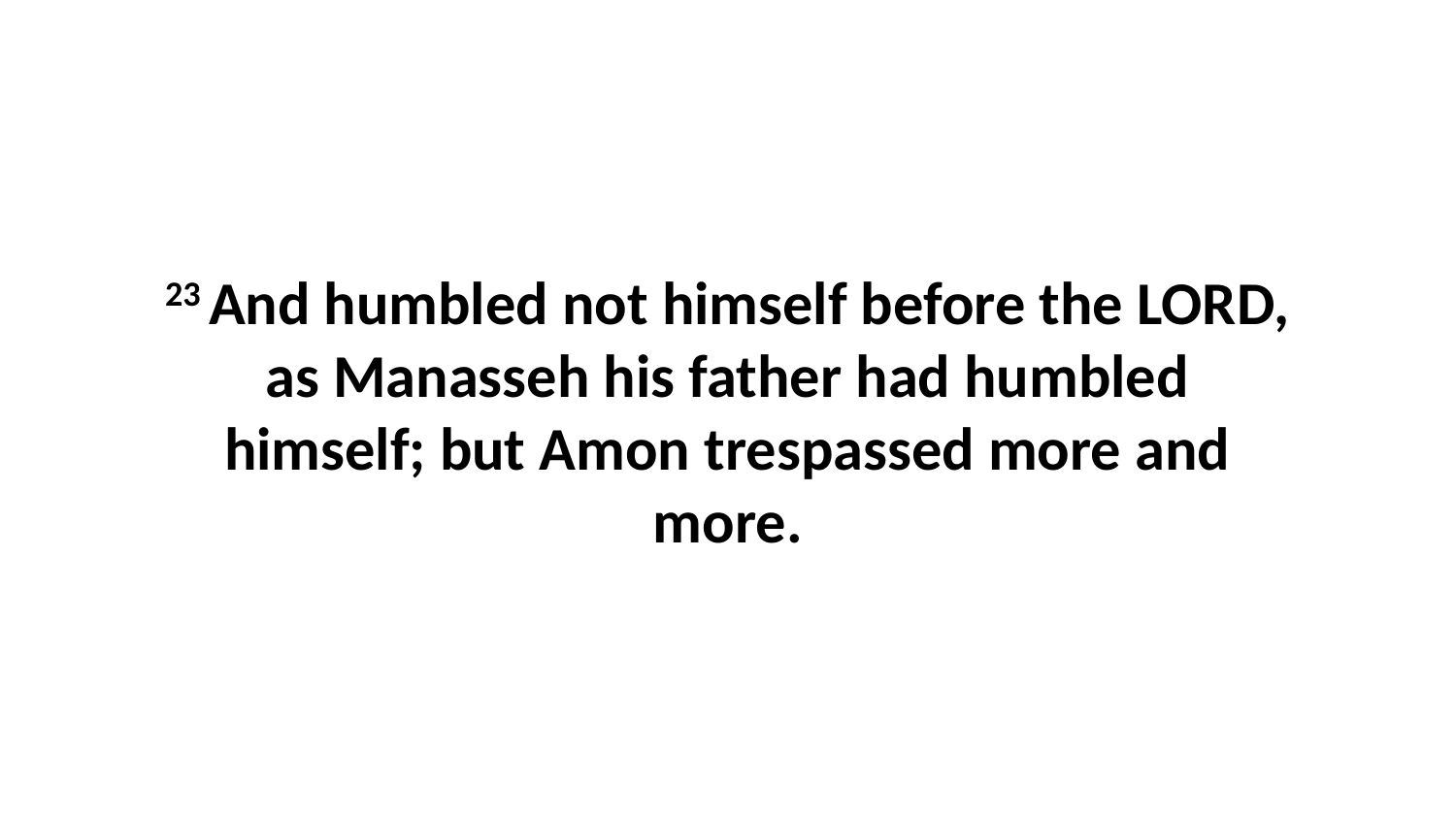

23 And humbled not himself before the LORD, as Manasseh his father had humbled himself; but Amon trespassed more and more.